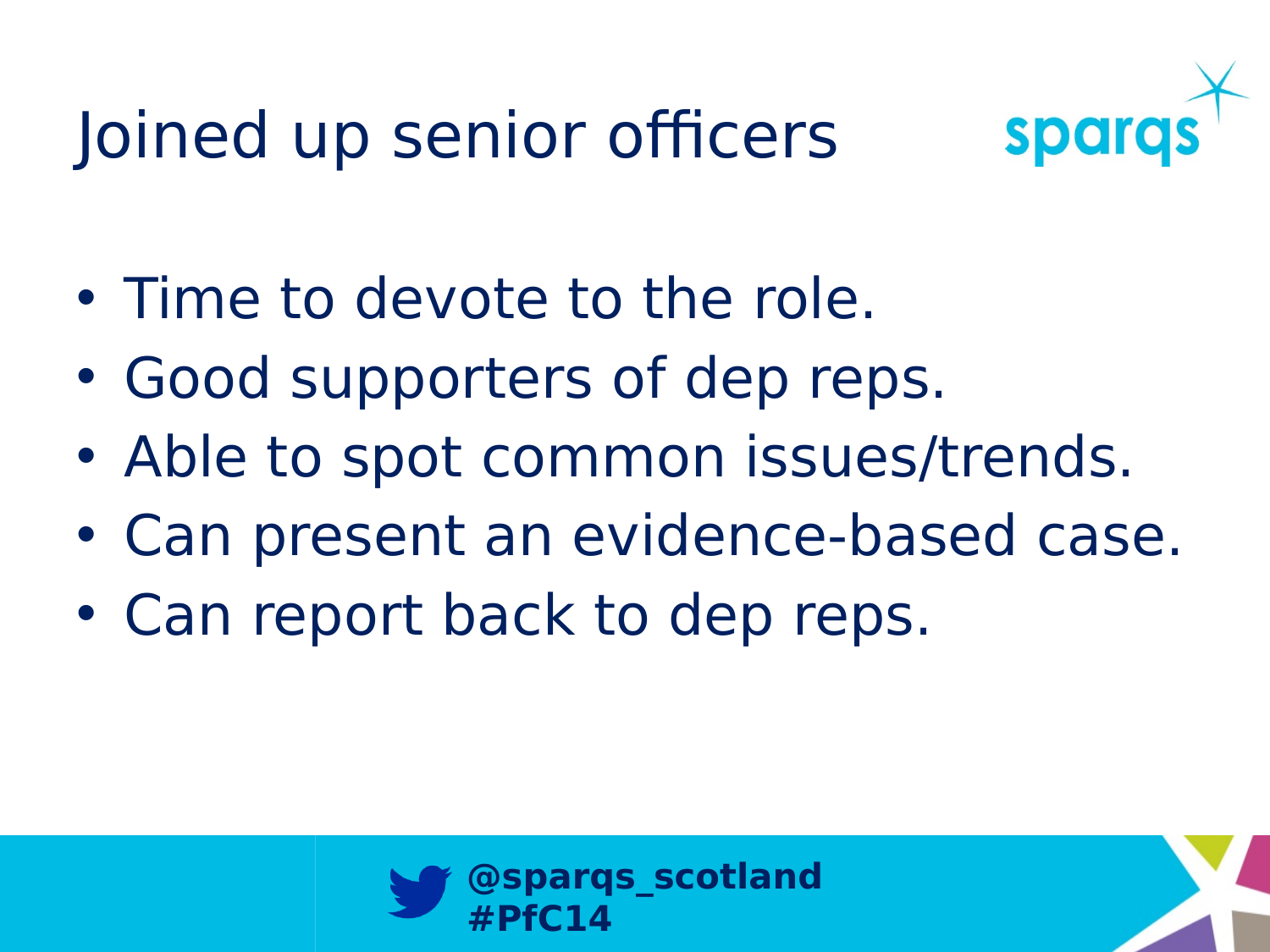

# Joined up senior officers
Time to devote to the role.
Good supporters of dep reps.
Able to spot common issues/trends.
Can present an evidence-based case.
Can report back to dep reps.